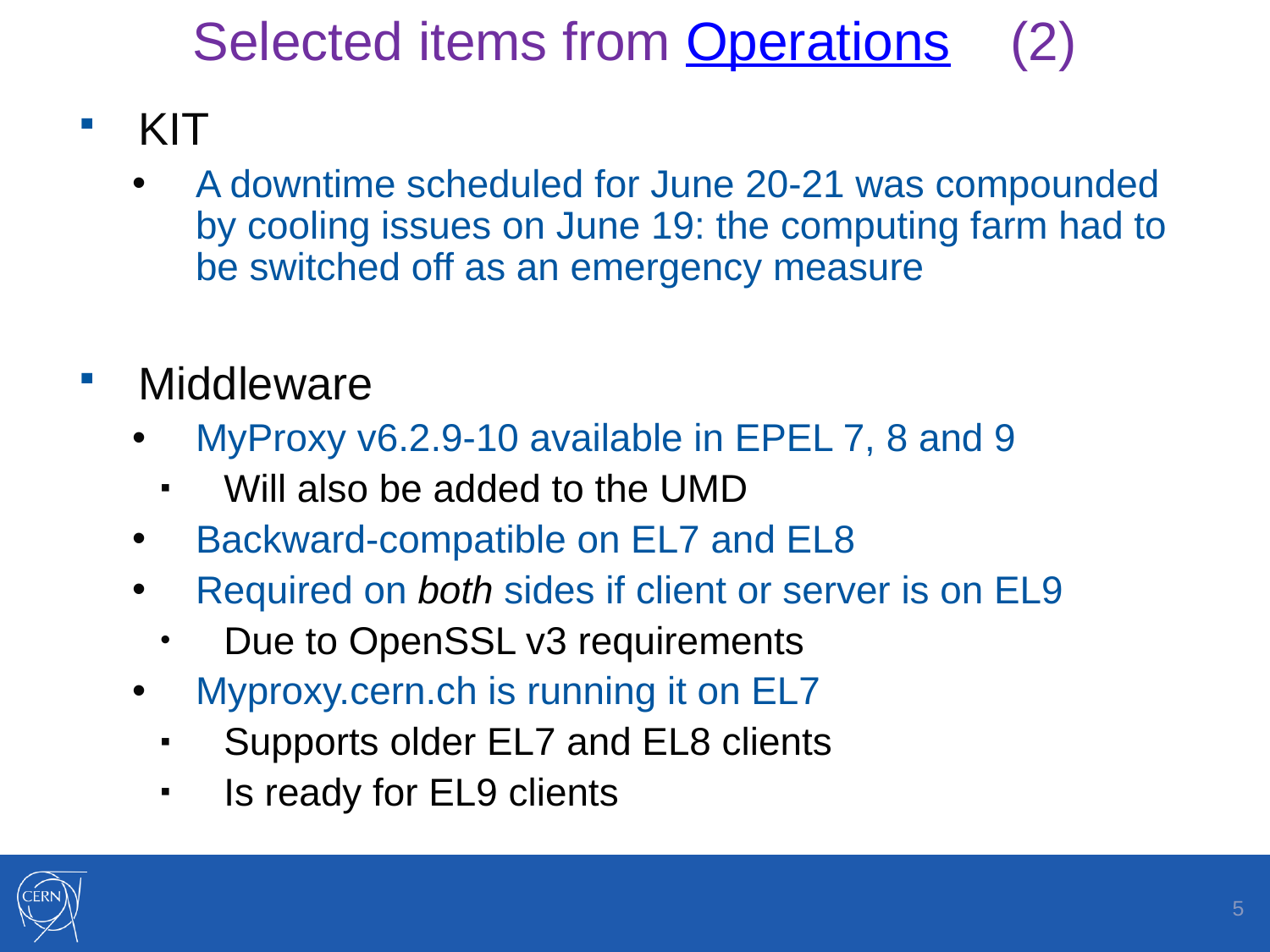

# Selected items from Operations    (2)
KIT
A downtime scheduled for June 20-21 was compounded by cooling issues on June 19: the computing farm had to be switched off as an emergency measure

Middleware
MyProxy v6.2.9-10 available in EPEL 7, 8 and 9
Will also be added to the UMD
Backward-compatible on EL7 and EL8
Required on both sides if client or server is on EL9
Due to OpenSSL v3 requirements
Myproxy.cern.ch is running it on EL7
Supports older EL7 and EL8 clients
Is ready for EL9 clients

5